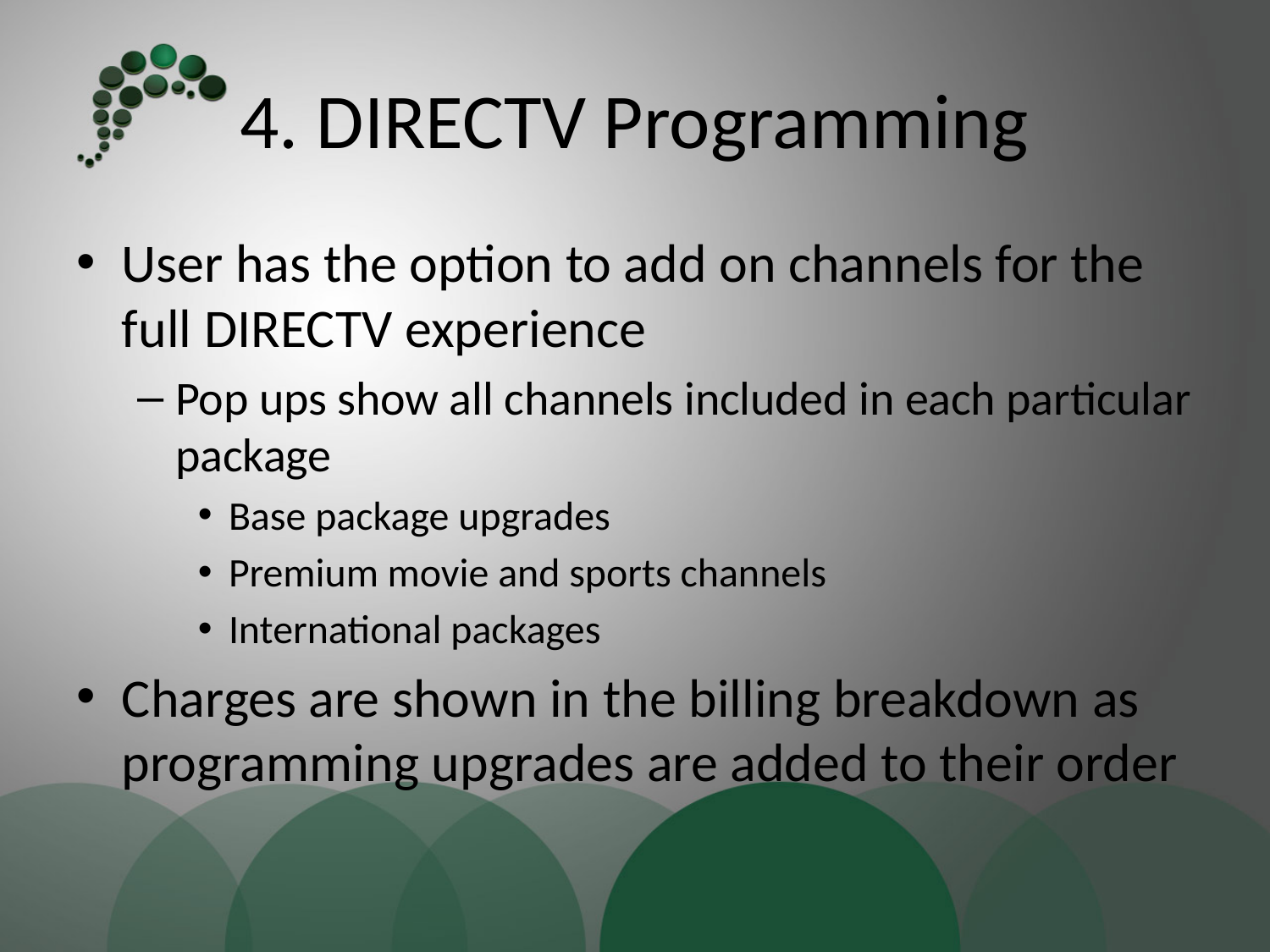

# 4. DIRECTV Programming
User has the option to add on channels for the full DIRECTV experience
Pop ups show all channels included in each particular package
Base package upgrades
Premium movie and sports channels
International packages
Charges are shown in the billing breakdown as  programming upgrades are added to their order